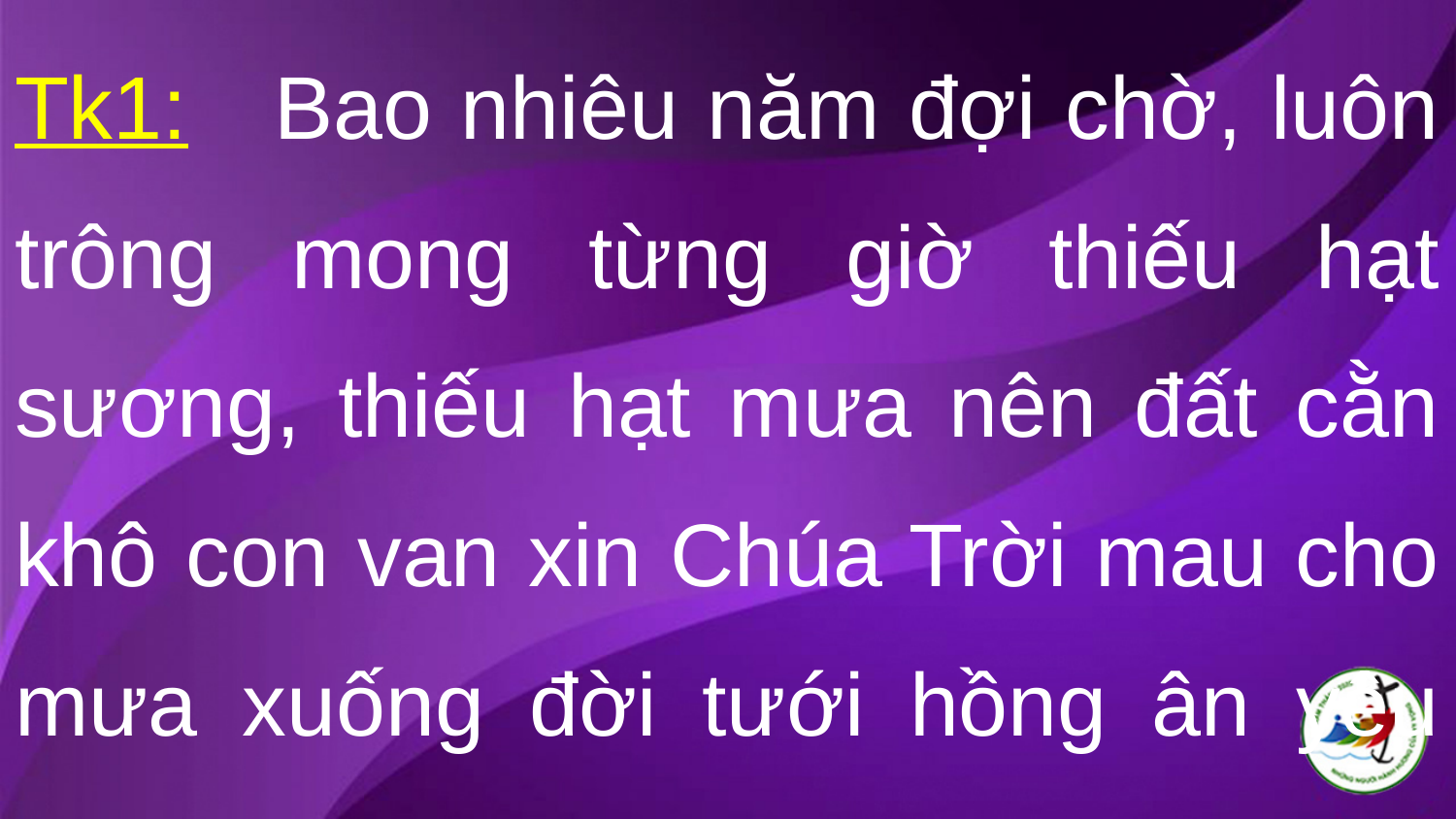

Tk1:   Bao nhiêu năm đợi chờ, luôn trông mong từng giờ thiếu hạt sương, thiếu hạt mưa nên đất cằn khô con van xin Chúa Trời mau cho mưa xuống đời tưới hồng ân yêu thương.